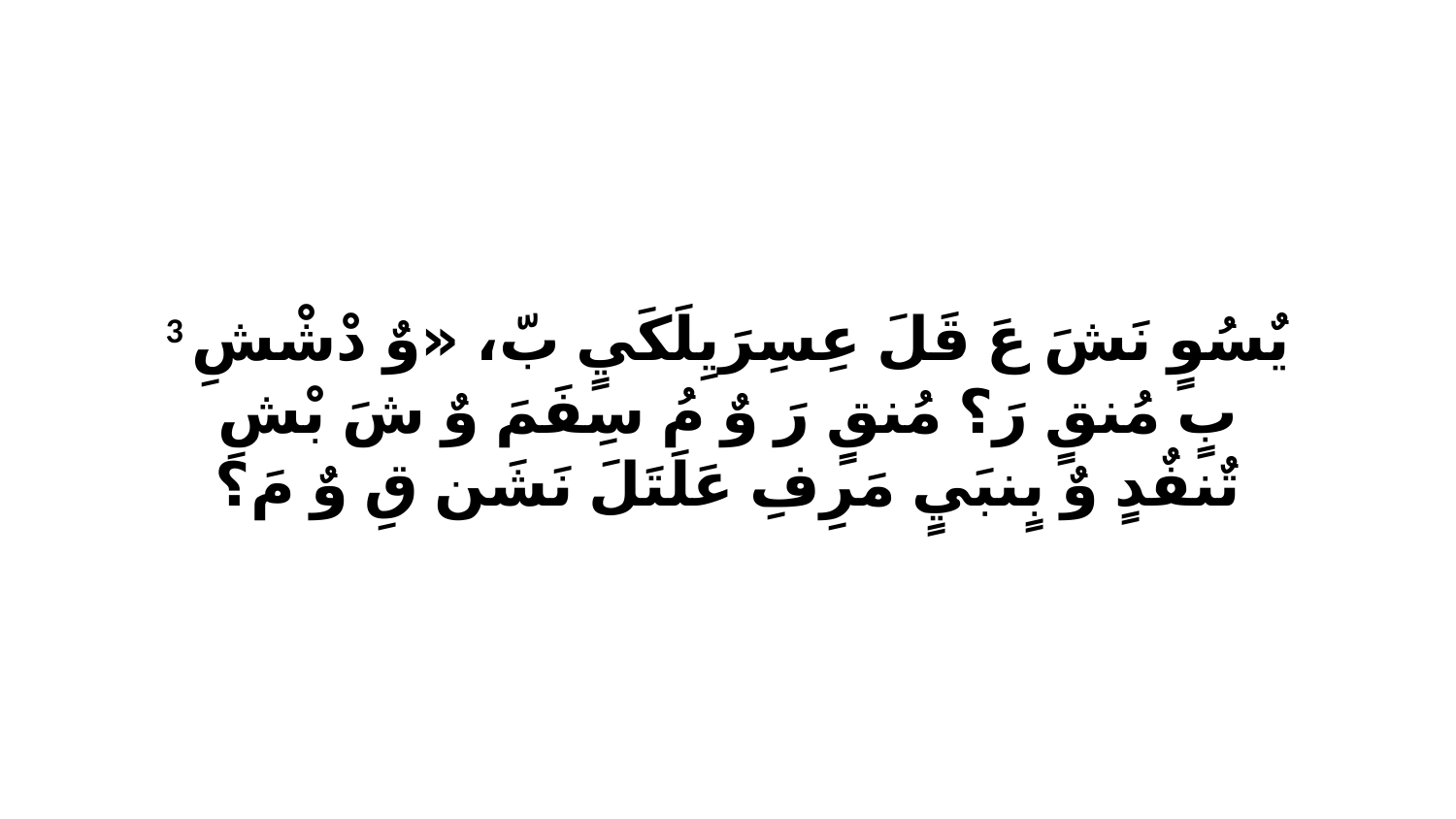

3 يٌسُوٍ نَشَ عَ قَلَ عِسِرَيِلَكَيٍ بّ، «وٌ دْشْشِ بٍ مُنقٍ رَ؟ مُنقٍ رَ وٌ مُ سِفَمَ وٌ شَ بْشِ تٌنفٌدٍ وٌ بٍنبَيٍ مَرِفِ عَلَتَلَ نَشَن قِ وٌ مَ؟